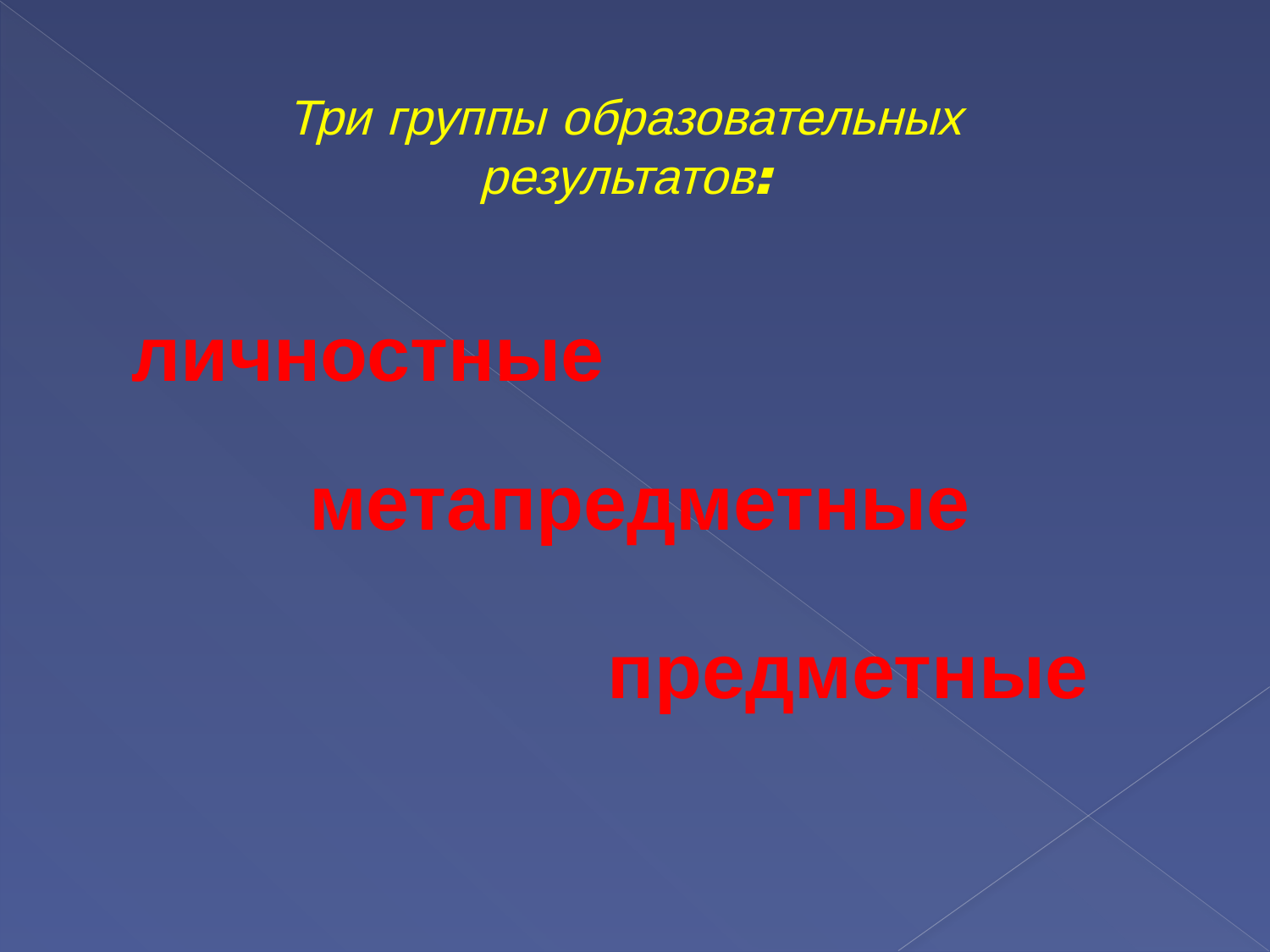

Три группы образовательных результатов:
личностные
метапредметные
предметные